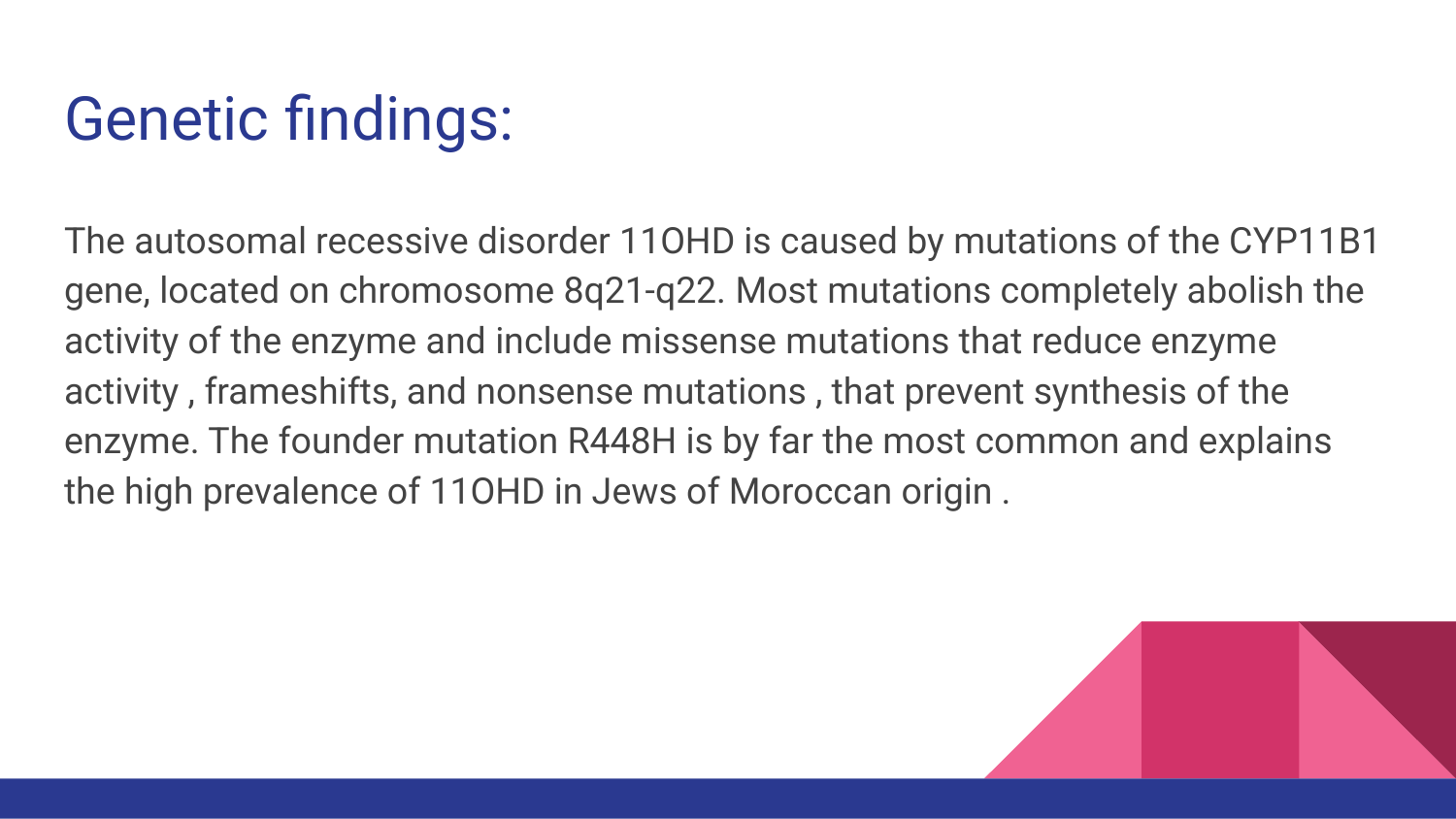

# Genetic findings:
The autosomal recessive disorder 11OHD is caused by mutations of the CYP11B1 gene, located on chromosome 8q21-q22. Most mutations completely abolish the activity of the enzyme and include missense mutations that reduce enzyme activity , frameshifts, and nonsense mutations , that prevent synthesis of the enzyme. The founder mutation R448H is by far the most common and explains the high prevalence of 11OHD in Jews of Moroccan origin .